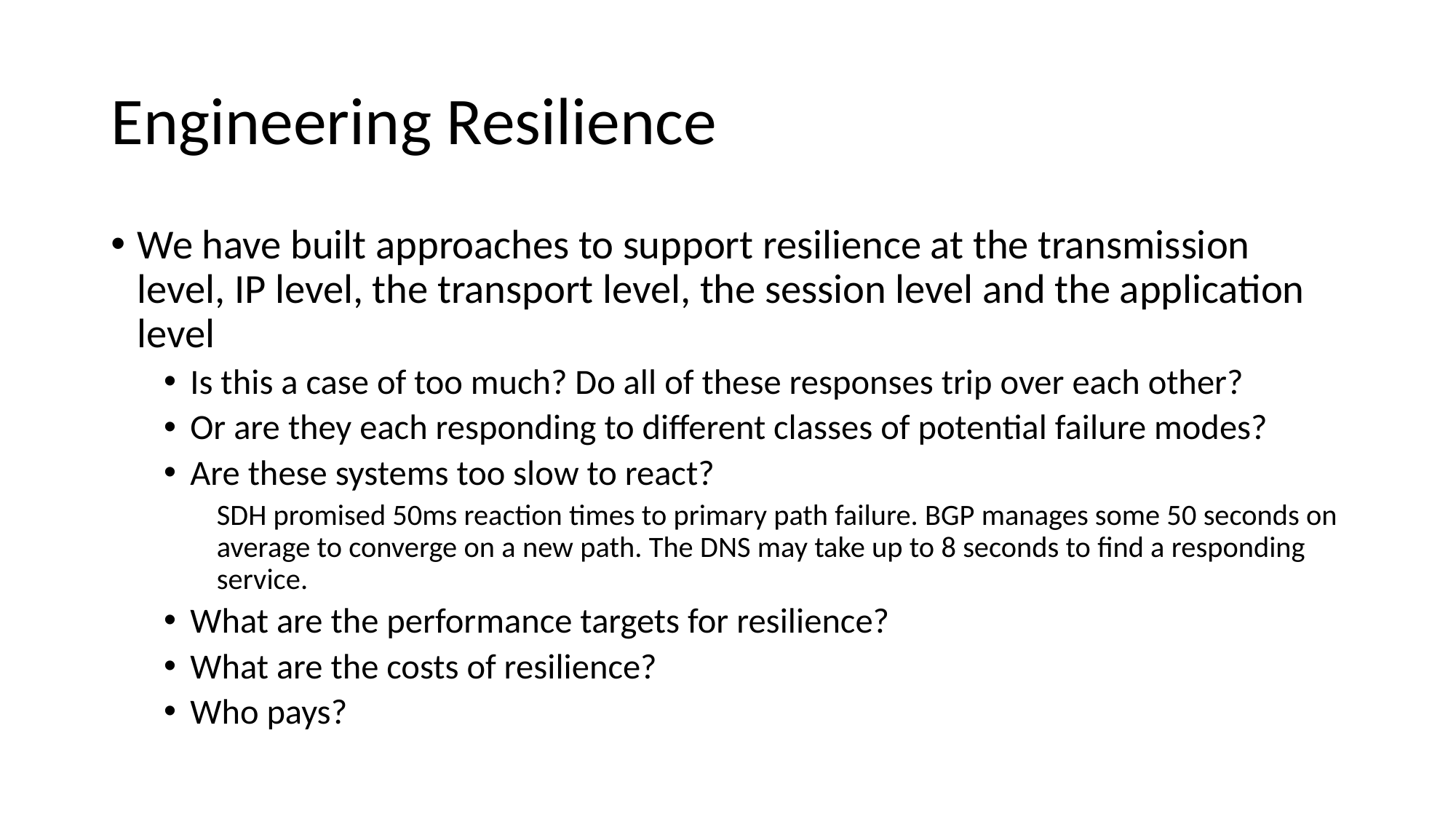

# Engineering Resilience
We have built approaches to support resilience at the transmission level, IP level, the transport level, the session level and the application level
Is this a case of too much? Do all of these responses trip over each other?
Or are they each responding to different classes of potential failure modes?
Are these systems too slow to react?
SDH promised 50ms reaction times to primary path failure. BGP manages some 50 seconds on average to converge on a new path. The DNS may take up to 8 seconds to find a responding service.
What are the performance targets for resilience?
What are the costs of resilience?
Who pays?